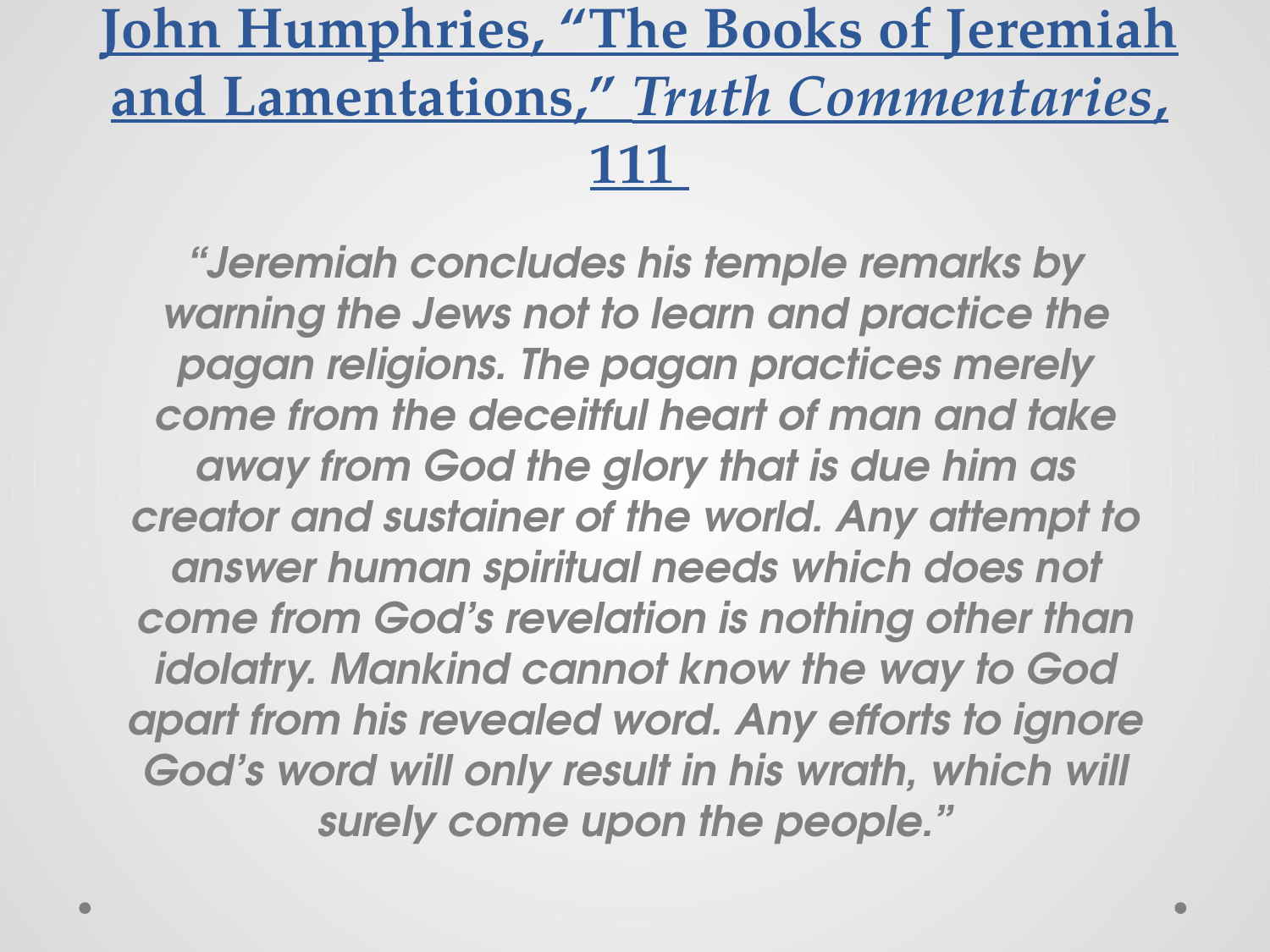

# John Humphries, “The Books of Jeremiah and Lamentations,” Truth Commentaries, 111
“Jeremiah concludes his temple remarks by warning the Jews not to learn and practice the pagan religions. The pagan practices merely come from the deceitful heart of man and take away from God the glory that is due him as creator and sustainer of the world. Any attempt to answer human spiritual needs which does not come from God’s revelation is nothing other than idolatry. Mankind cannot know the way to God apart from his revealed word. Any efforts to ignore God’s word will only result in his wrath, which will surely come upon the people.”